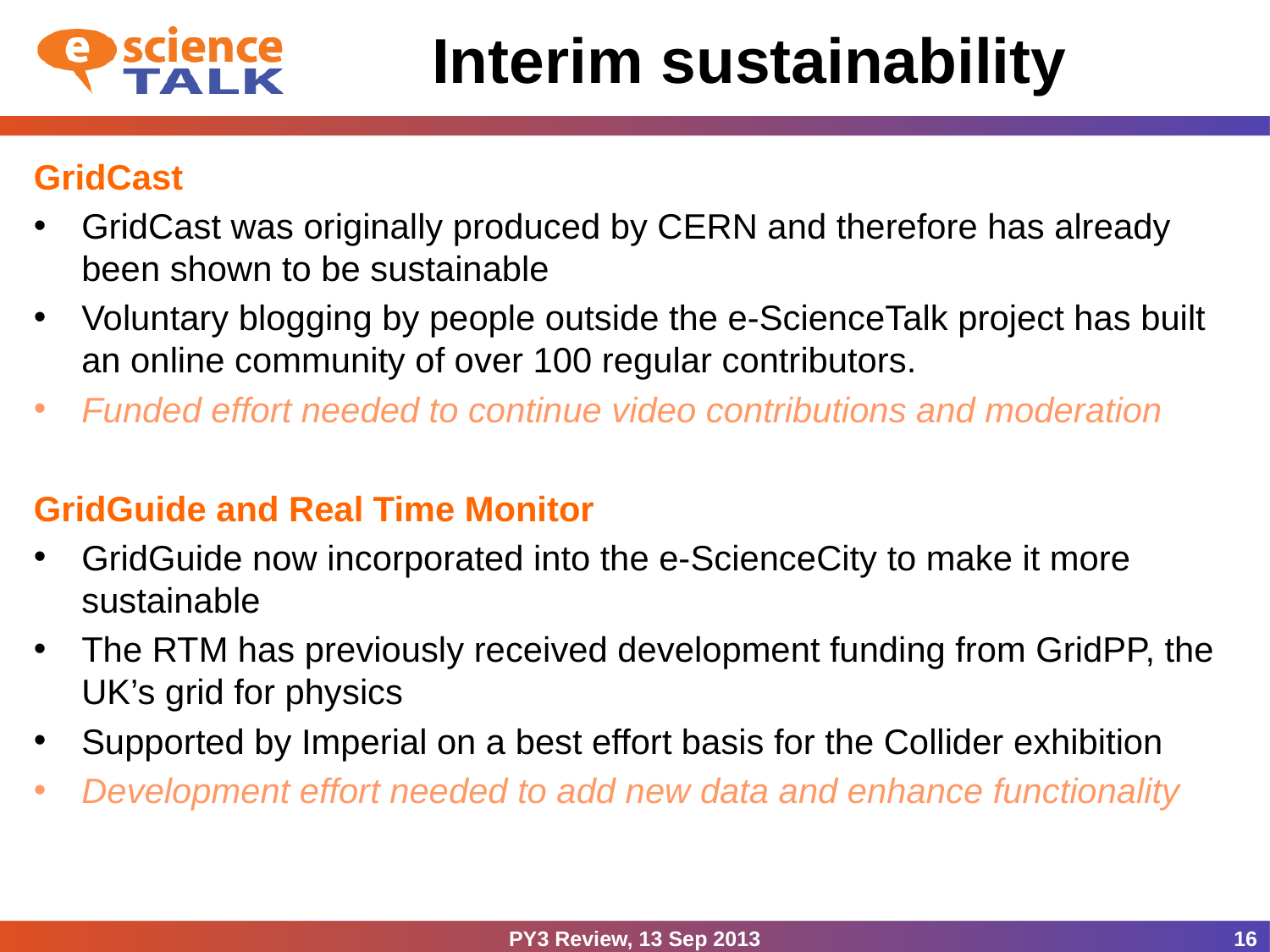

# Interim sustainability
GridCast
GridCast was originally produced by CERN and therefore has already been shown to be sustainable
Voluntary blogging by people outside the e-ScienceTalk project has built an online community of over 100 regular contributors.
Funded effort needed to continue video contributions and moderation

GridGuide and Real Time Monitor
GridGuide now incorporated into the e-ScienceCity to make it more sustainable
The RTM has previously received development funding from GridPP, the UK’s grid for physics
Supported by Imperial on a best effort basis for the Collider exhibition
Development effort needed to add new data and enhance functionality

PY3 Review, 13 Sep 2013
16